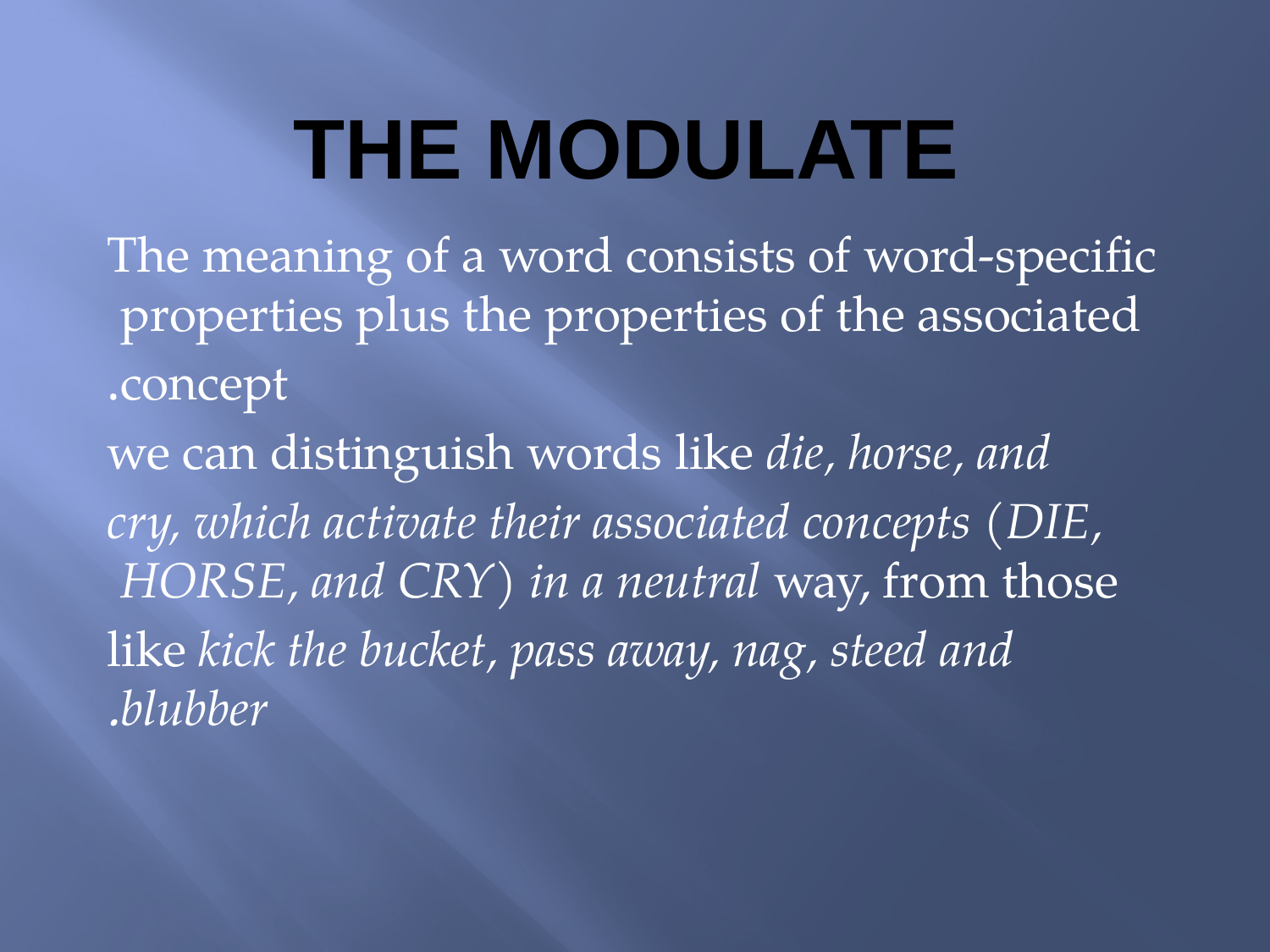

# The modulate
The meaning of a word consists of word-specific properties plus the properties of the associated
concept.
we can distinguish words like die, horse, and
cry, which activate their associated concepts (DIE, HORSE, and CRY) in a neutral way, from those
like kick the bucket, pass away, nag, steed and blubber.